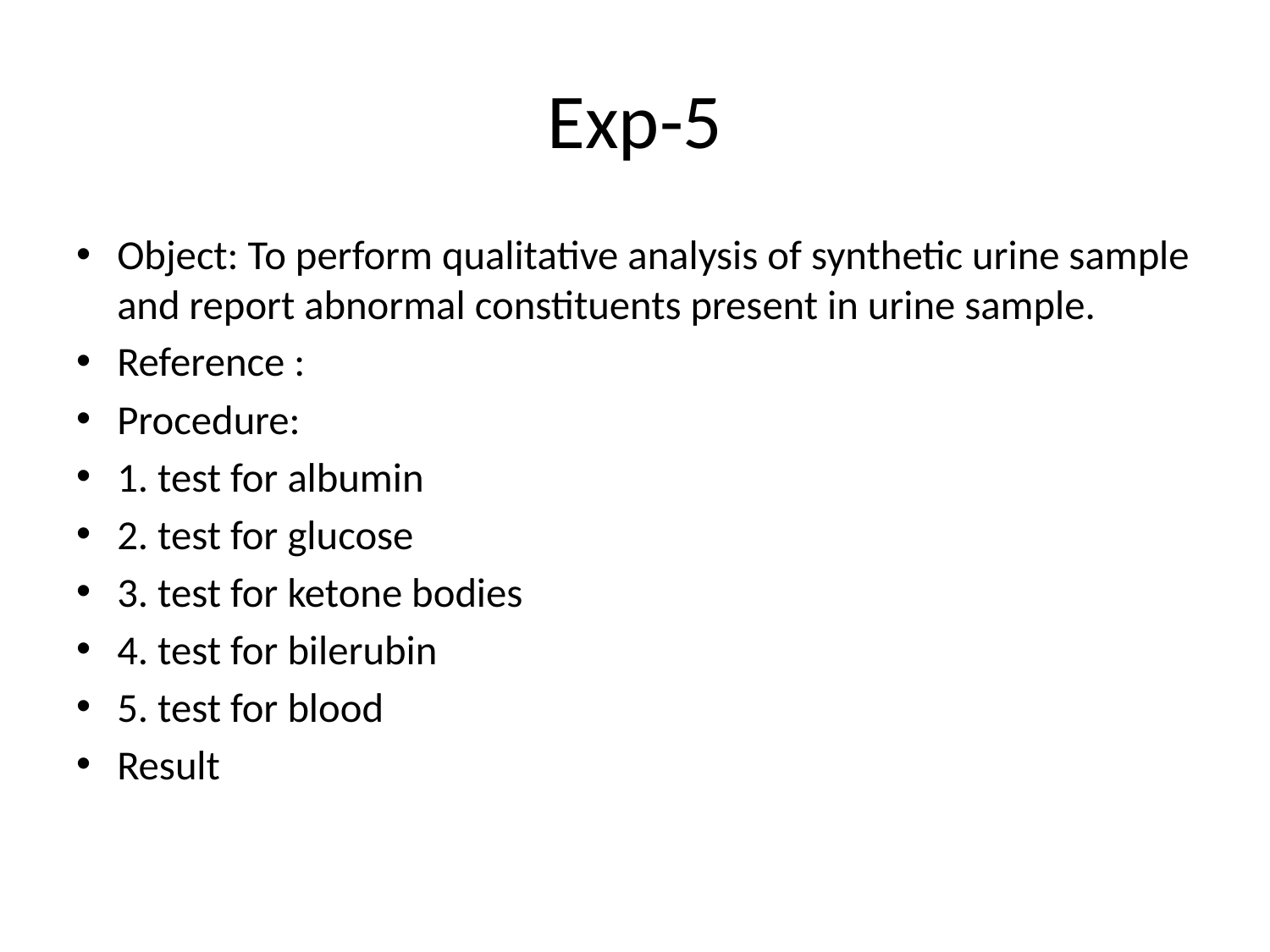

# Exp-5
Object: To perform qualitative analysis of synthetic urine sample and report abnormal constituents present in urine sample.
Reference :
Procedure:
1. test for albumin
2. test for glucose
3. test for ketone bodies
4. test for bilerubin
5. test for blood
Result